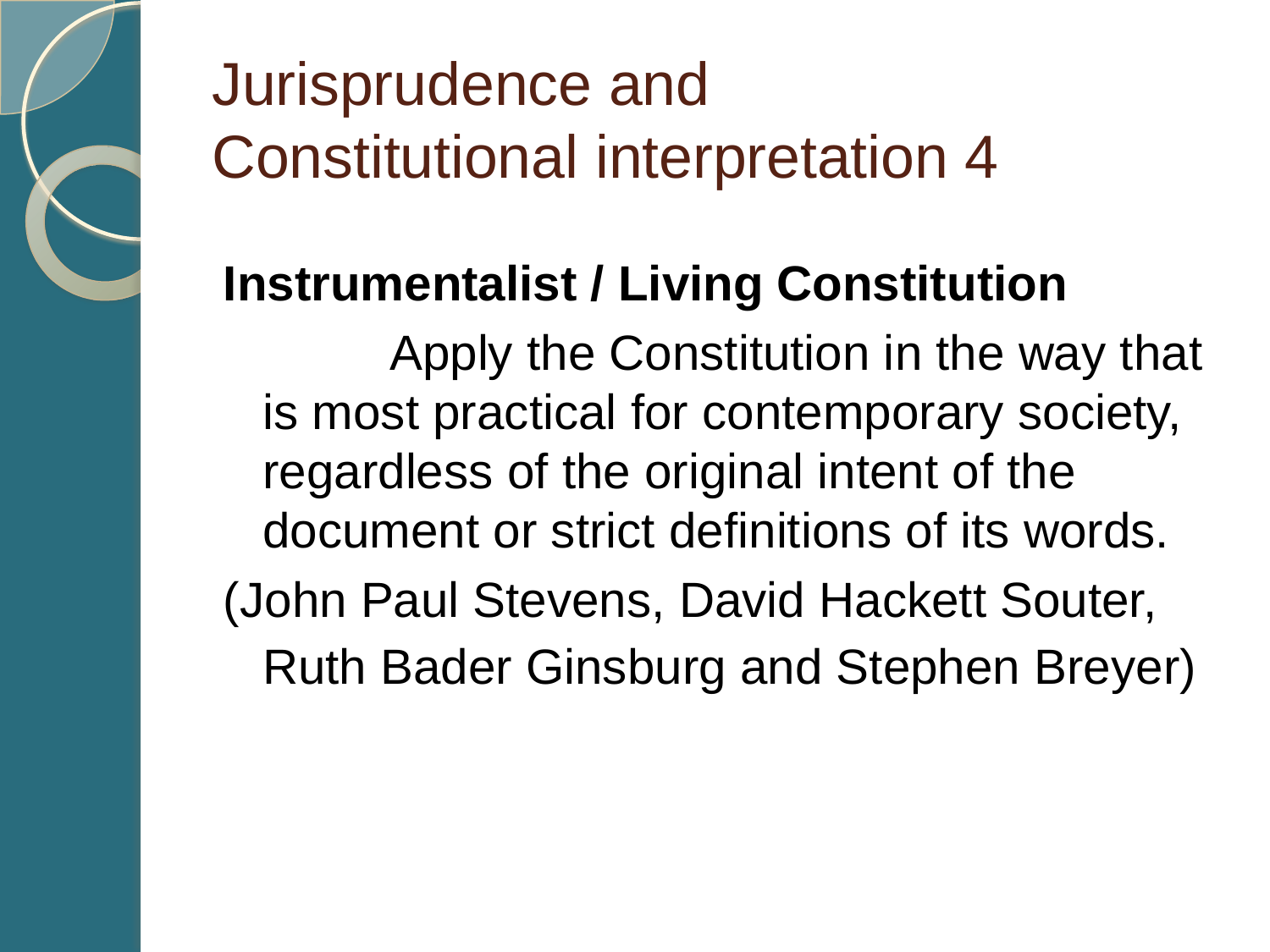

# Jurisprudence and Constitutional interpretation 4
Instrumentalist / Living Constitution
 		Apply the Constitution in the way that is most practical for contemporary society, regardless of the original intent of the document or strict definitions of its words.
(John Paul Stevens, David Hackett Souter, Ruth Bader Ginsburg and Stephen Breyer)